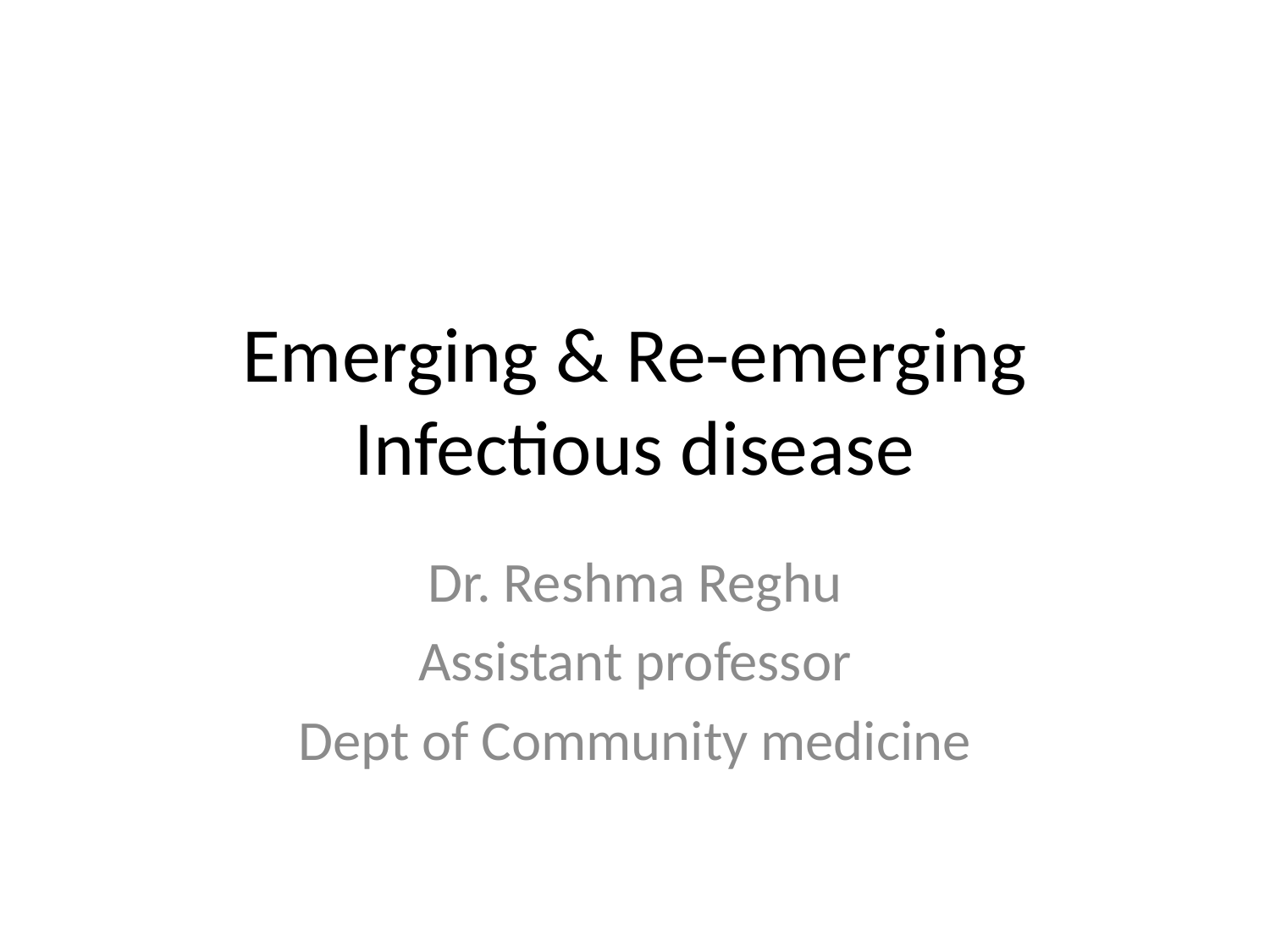

# Emerging & Re-emerging Infectious disease
Dr. Reshma Reghu
Assistant professor
Dept of Community medicine